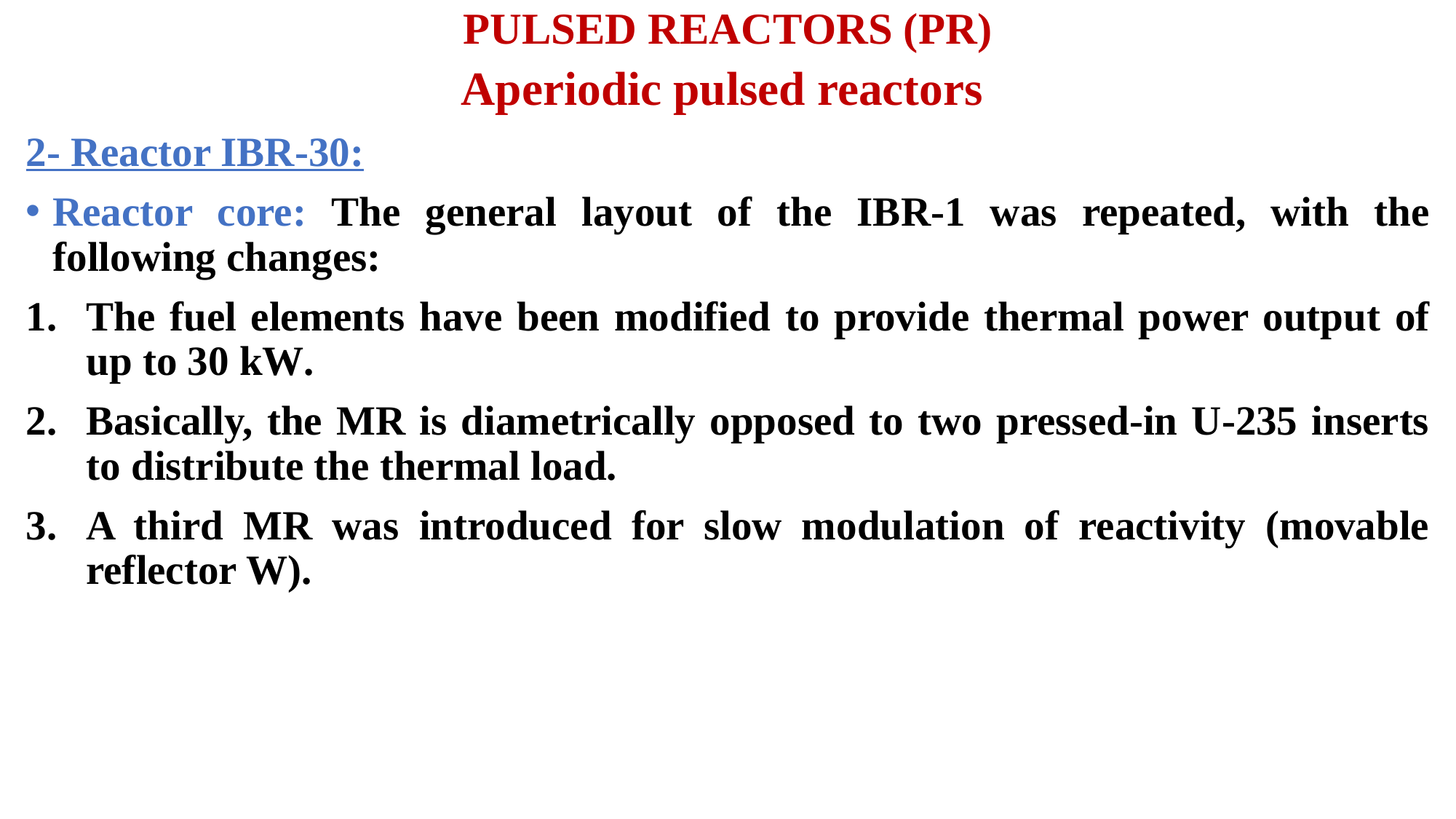

# PULSED REACTORS (PR)
Aperiodic pulsed reactors
2- Reactor IBR-30:
Reactor core: The general layout of the IBR-1 was repeated, with the following changes:
The fuel elements have been modified to provide thermal power output of up to 30 kW.
Basically, the MR is diametrically opposed to two pressed-in U-235 inserts to distribute the thermal load.
A third MR was introduced for slow modulation of reactivity (movable reflector W).